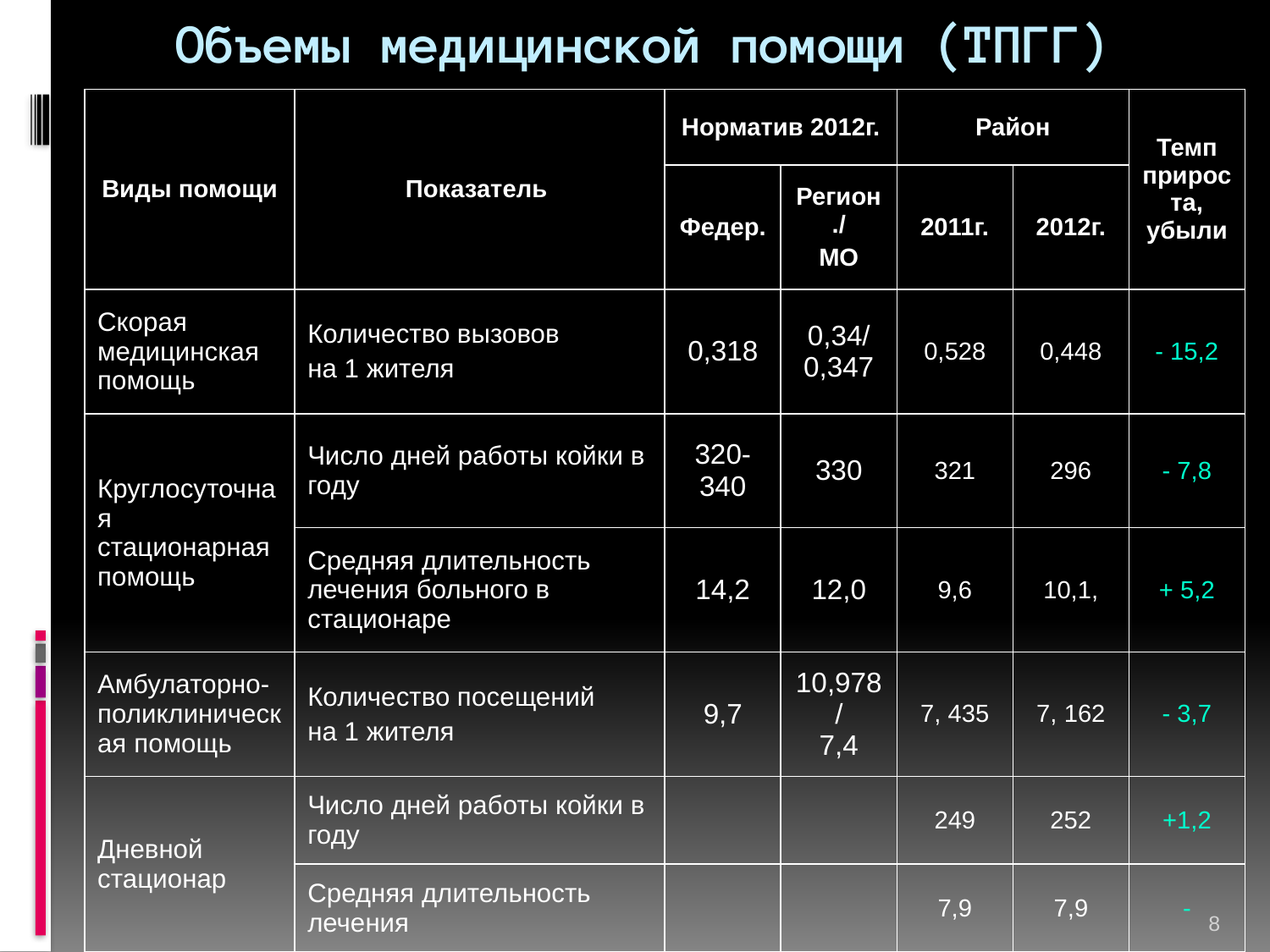

# Объемы медицинской помощи (ТПГГ)
| Виды помощи | Показатель | Норматив 2012г. |  | Район |  | Темп прироста, убыли |
| --- | --- | --- | --- | --- | --- | --- |
|  |  | Федер. | Регион./ МО | 2011г. | 2012г. |  |
| Скорая медицинская помощь | Количество вызовов на 1 жителя | 0,318 | 0,34/ 0,347 | 0,528 | 0,448 | - 15,2 |
| Круглосуточная стационарная помощь | Число дней работы койки в году | 320-340 | 330 | 321 | 296 | - 7,8 |
|  | Средняя длительность лечения больного в стационаре | 14,2 | 12,0 | 9,6 | 10,1, | + 5,2 |
| Амбулаторно-поликлиническая помощь | Количество посещений на 1 жителя | 9,7 | 10,978/ 7,4 | 7, 435 | 7, 162 | - 3,7 |
| Дневной стационар | Число дней работы койки в году |  |  | 249 | 252 | +1,2 |
|  | Средняя длительность лечения |  |  | 7,9 | 7,9 | - |

8